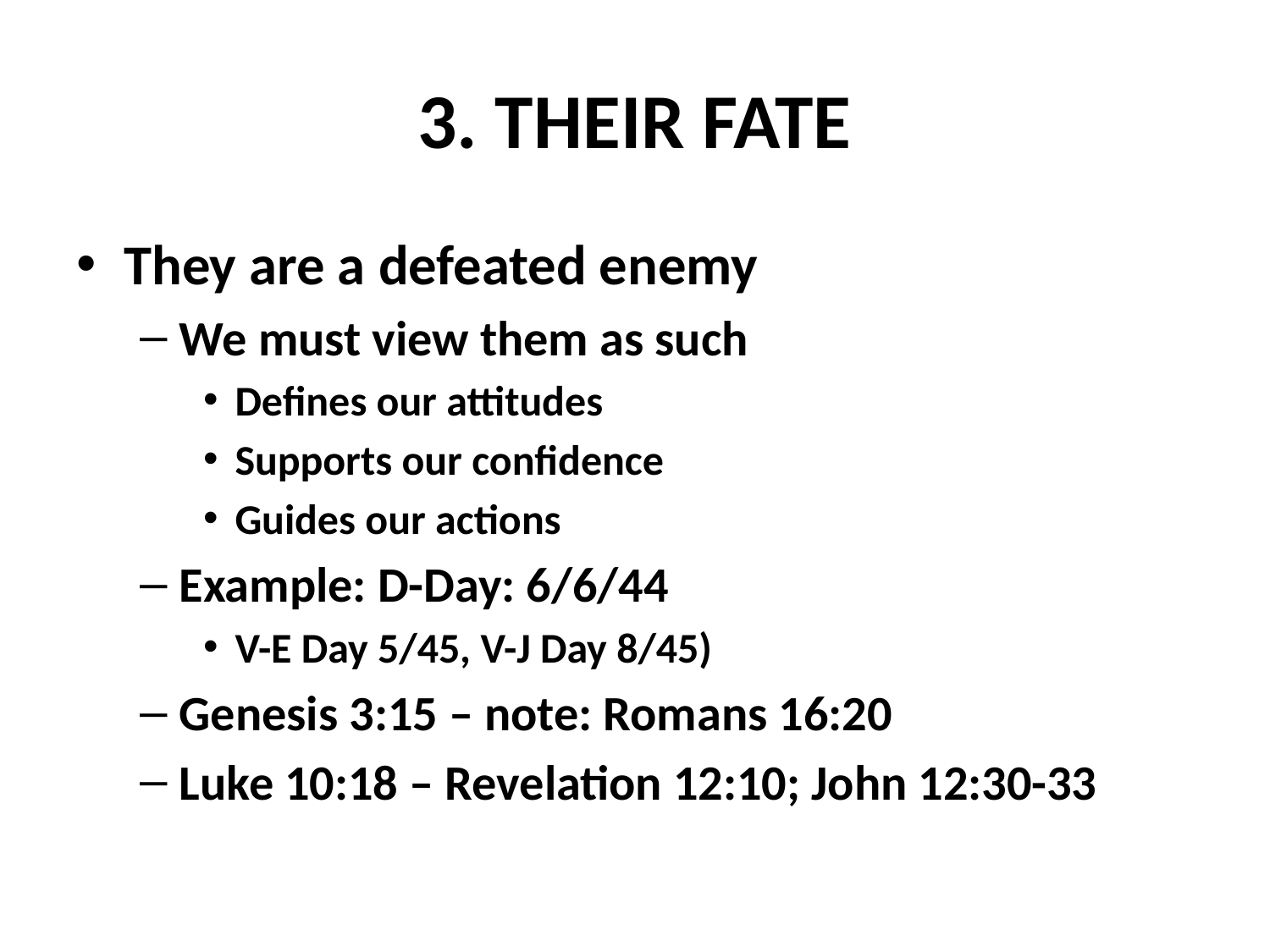

# 3. THEIR FATE
They are a defeated enemy
We must view them as such
Defines our attitudes
Supports our confidence
Guides our actions
Example: D-Day: 6/6/44
V-E Day 5/45, V-J Day 8/45)
Genesis 3:15 – note: Romans 16:20
Luke 10:18 – Revelation 12:10; John 12:30-33